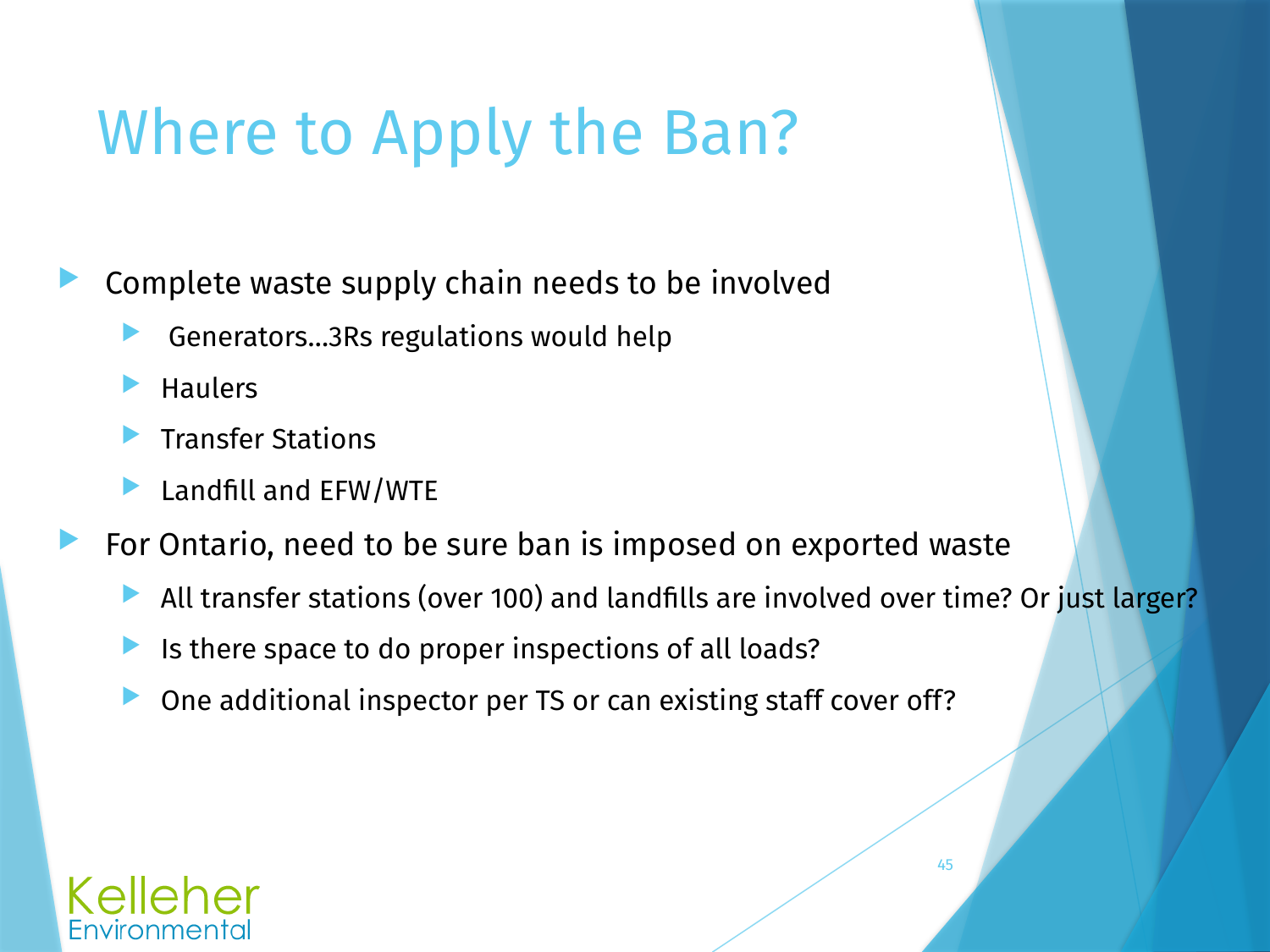

# Where to Apply the Ban?
Complete waste supply chain needs to be involved
 Generators…3Rs regulations would help
Haulers
Transfer Stations
Landfill and EFW/WTE
For Ontario, need to be sure ban is imposed on exported waste
All transfer stations (over 100) and landfills are involved over time? Or just larger?
Is there space to do proper inspections of all loads?
One additional inspector per TS or can existing staff cover off?

45